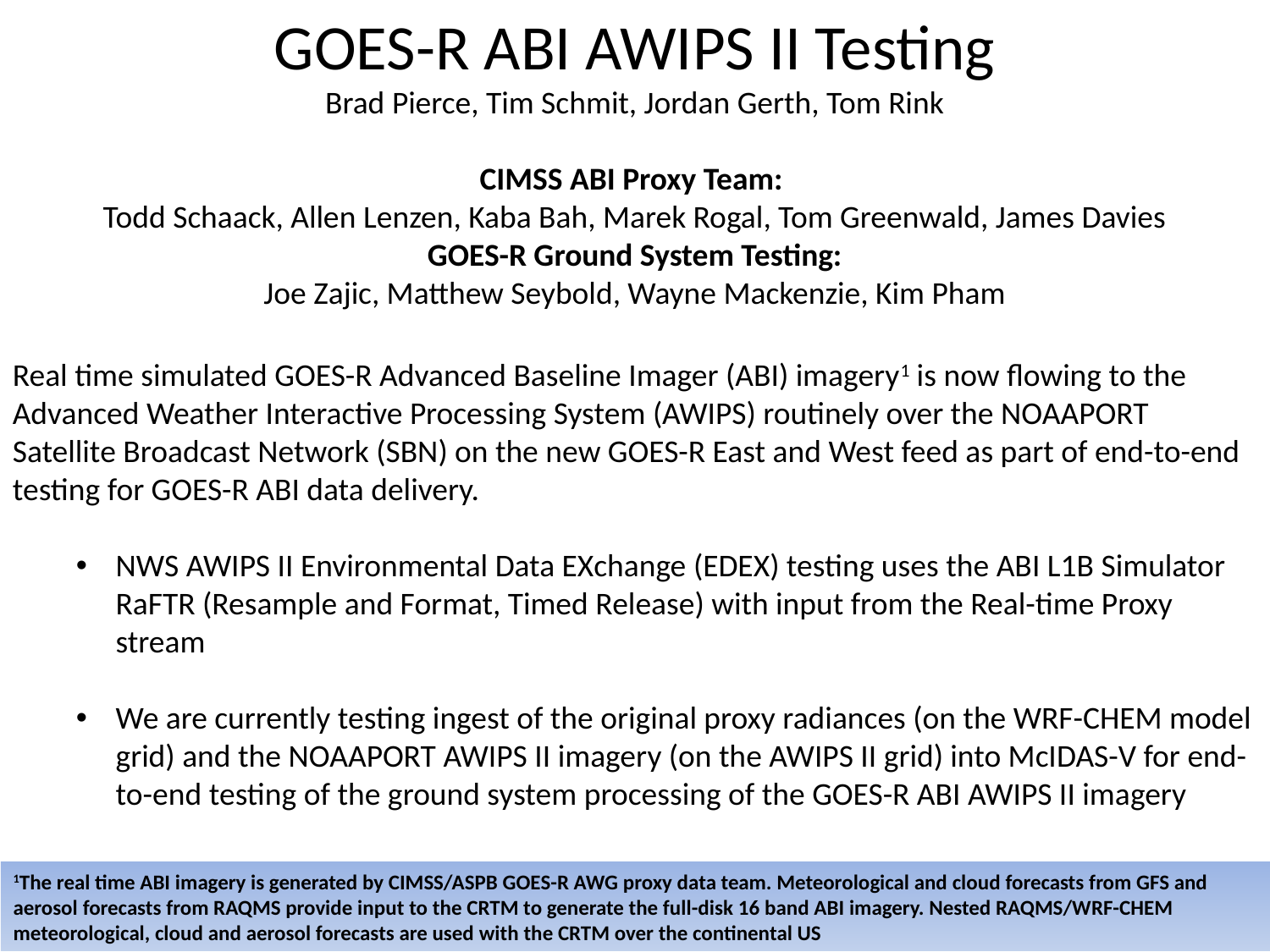

GOES-R ABI AWIPS II Testing
Brad Pierce, Tim Schmit, Jordan Gerth, Tom Rink

CIMSS ABI Proxy Team:
Todd Schaack, Allen Lenzen, Kaba Bah, Marek Rogal, Tom Greenwald, James Davies
GOES-R Ground System Testing:
Joe Zajic, Matthew Seybold, Wayne Mackenzie, Kim Pham
Real time simulated GOES-R Advanced Baseline Imager (ABI) imagery1 is now flowing to the Advanced Weather Interactive Processing System (AWIPS) routinely over the NOAAPORT Satellite Broadcast Network (SBN) on the new GOES-R East and West feed as part of end-to-end testing for GOES-R ABI data delivery.

NWS AWIPS II Environmental Data EXchange (EDEX) testing uses the ABI L1B Simulator RaFTR (Resample and Format, Timed Release) with input from the Real-time Proxy stream

We are currently testing ingest of the original proxy radiances (on the WRF-CHEM model grid) and the NOAAPORT AWIPS II imagery (on the AWIPS II grid) into McIDAS-V for end-to-end testing of the ground system processing of the GOES-R ABI AWIPS II imagery

1The real time ABI imagery is generated by CIMSS/ASPB GOES-R AWG proxy data team. Meteorological and cloud forecasts from GFS and aerosol forecasts from RAQMS provide input to the CRTM to generate the full-disk 16 band ABI imagery. Nested RAQMS/WRF-CHEM meteorological, cloud and aerosol forecasts are used with the CRTM over the continental US